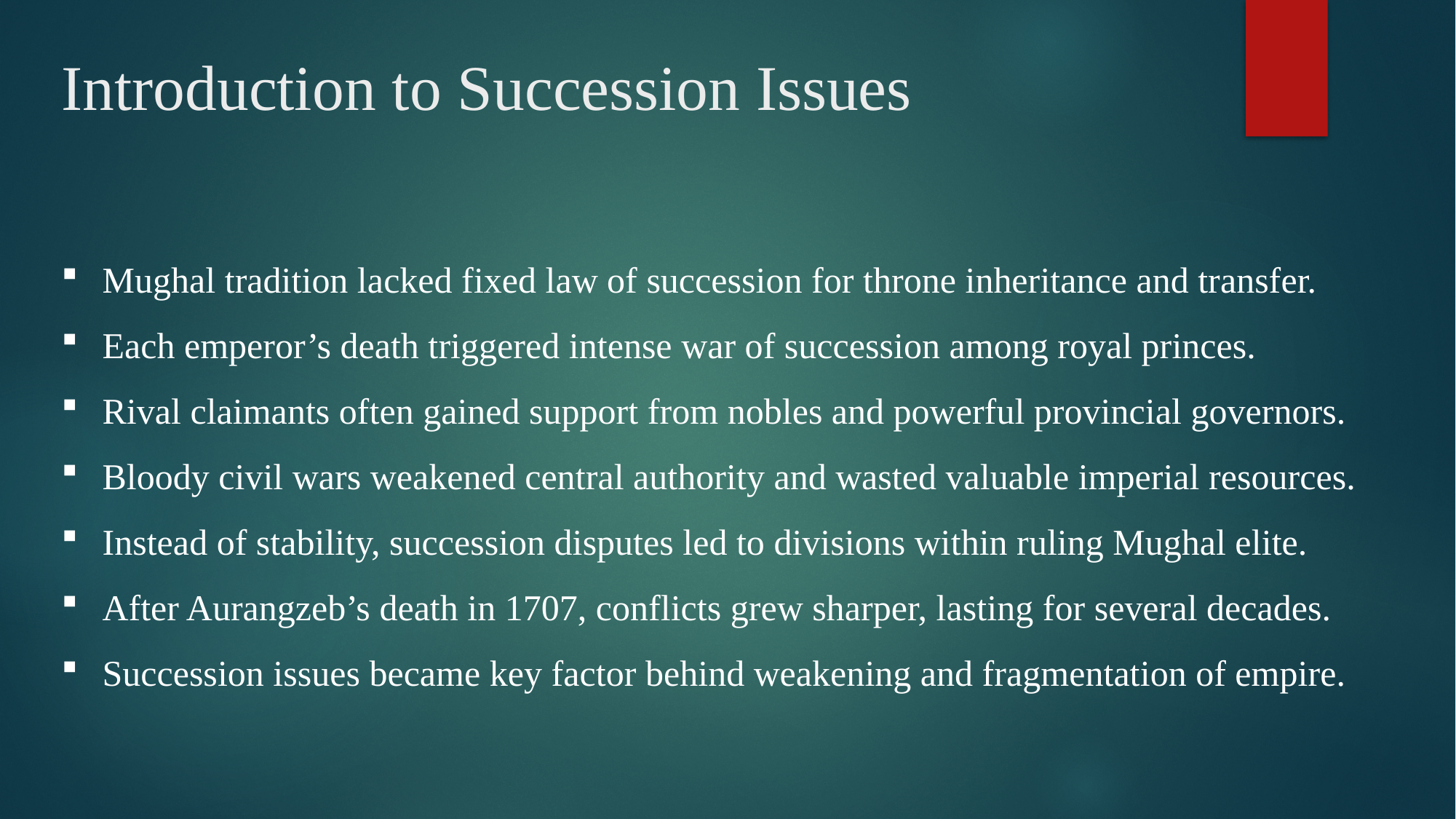

# Introduction to Succession Issues
Mughal tradition lacked fixed law of succession for throne inheritance and transfer.
Each emperor’s death triggered intense war of succession among royal princes.
Rival claimants often gained support from nobles and powerful provincial governors.
Bloody civil wars weakened central authority and wasted valuable imperial resources.
Instead of stability, succession disputes led to divisions within ruling Mughal elite.
After Aurangzeb’s death in 1707, conflicts grew sharper, lasting for several decades.
Succession issues became key factor behind weakening and fragmentation of empire.